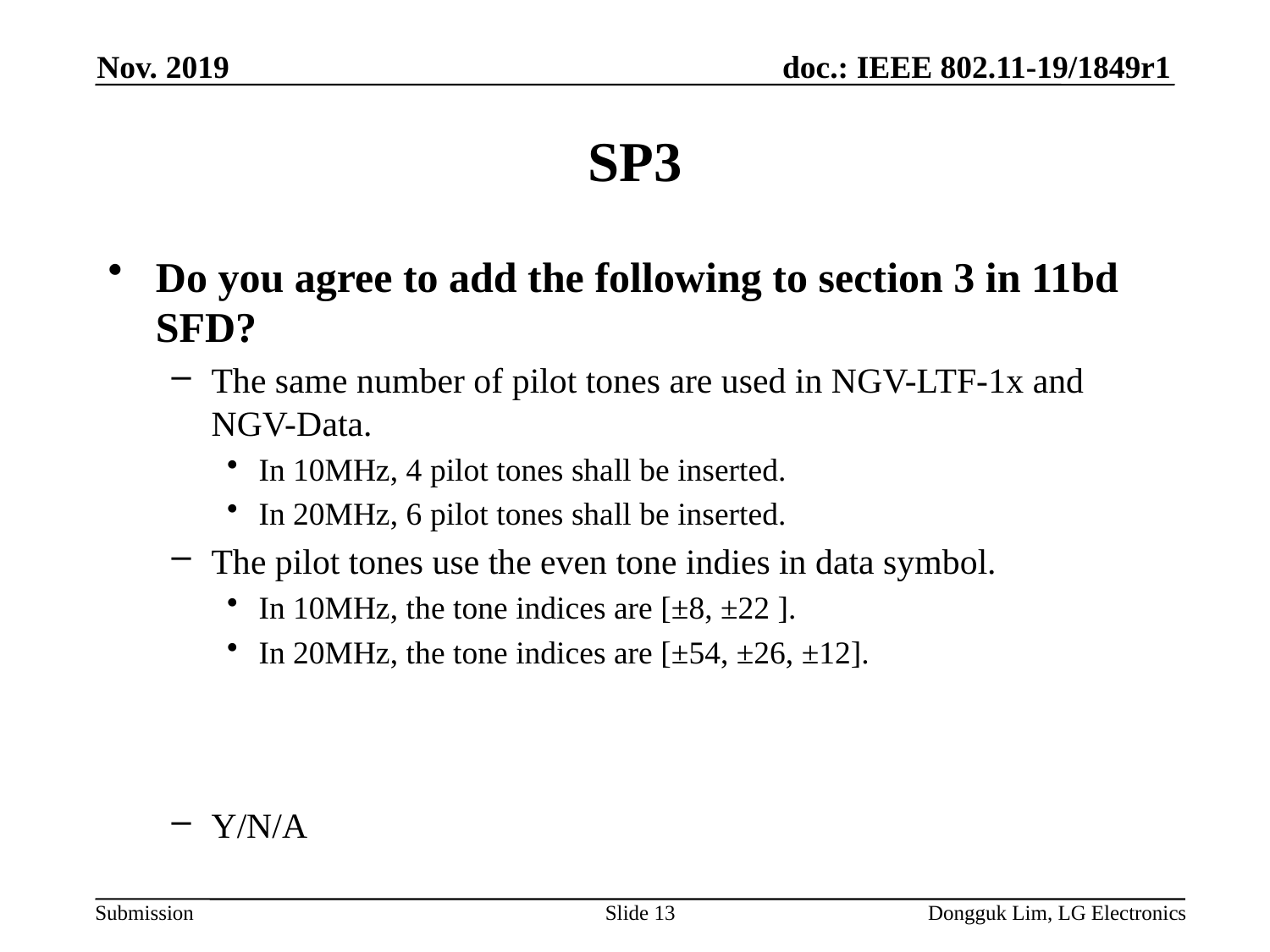

Nov. 2019
# SP3
Do you agree to add the following to section 3 in 11bd SFD?
The same number of pilot tones are used in NGV-LTF-1x and NGV-Data.
In 10MHz, 4 pilot tones shall be inserted.
In 20MHz, 6 pilot tones shall be inserted.
The pilot tones use the even tone indies in data symbol.
In 10MHz, the tone indices are [±8, ±22 ].
In 20MHz, the tone indices are [±54, ±26, ±12].

Y/N/A

Slide 13
Dongguk Lim, LG Electronics